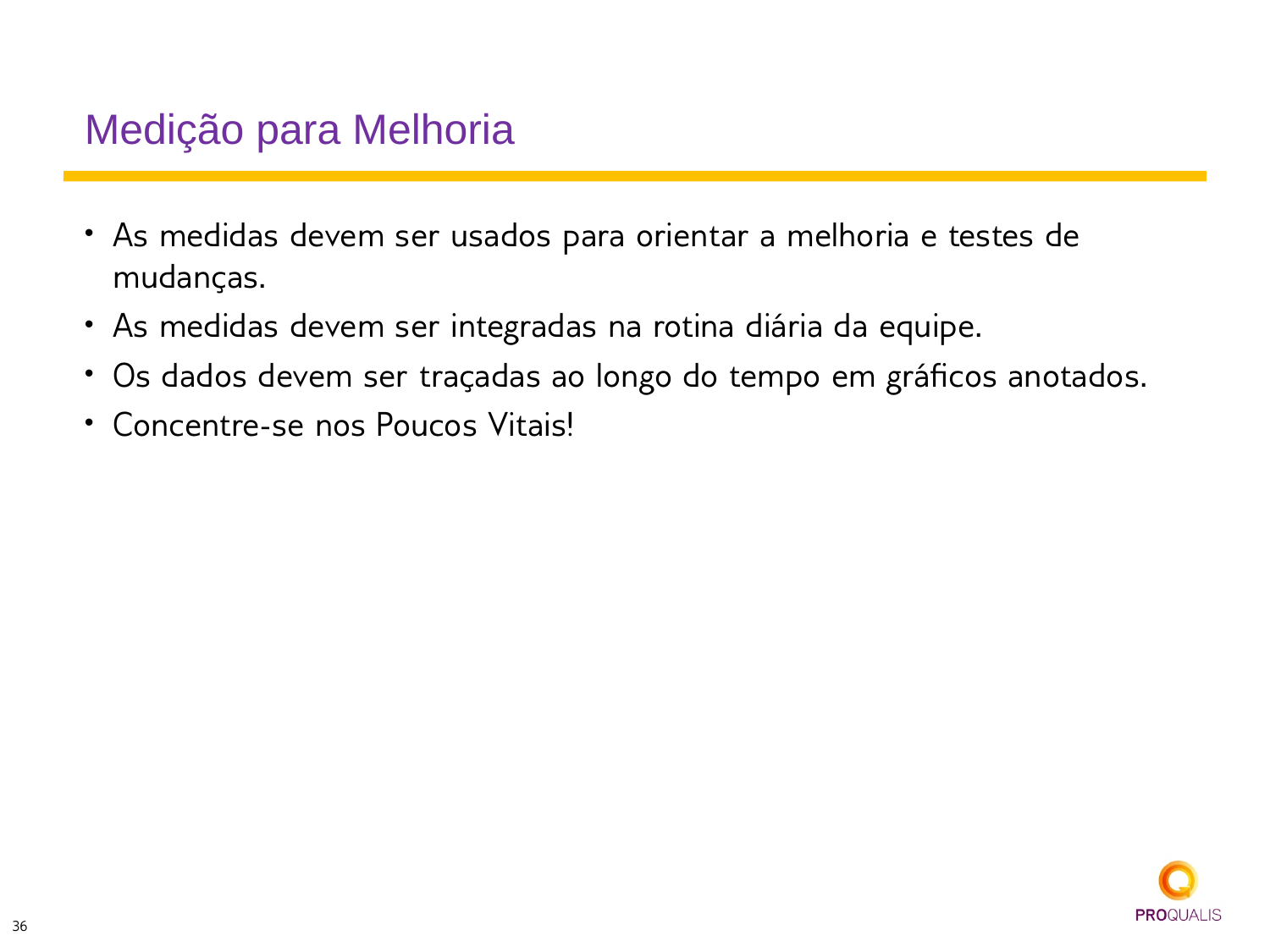

# Medição para Melhoria
As medidas devem ser usados ​​para orientar a melhoria e testes de mudanças.
As medidas devem ser integradas na rotina diária da equipe.
Os dados devem ser traçadas ao longo do tempo em gráficos anotados.
Concentre-se nos Poucos Vitais!